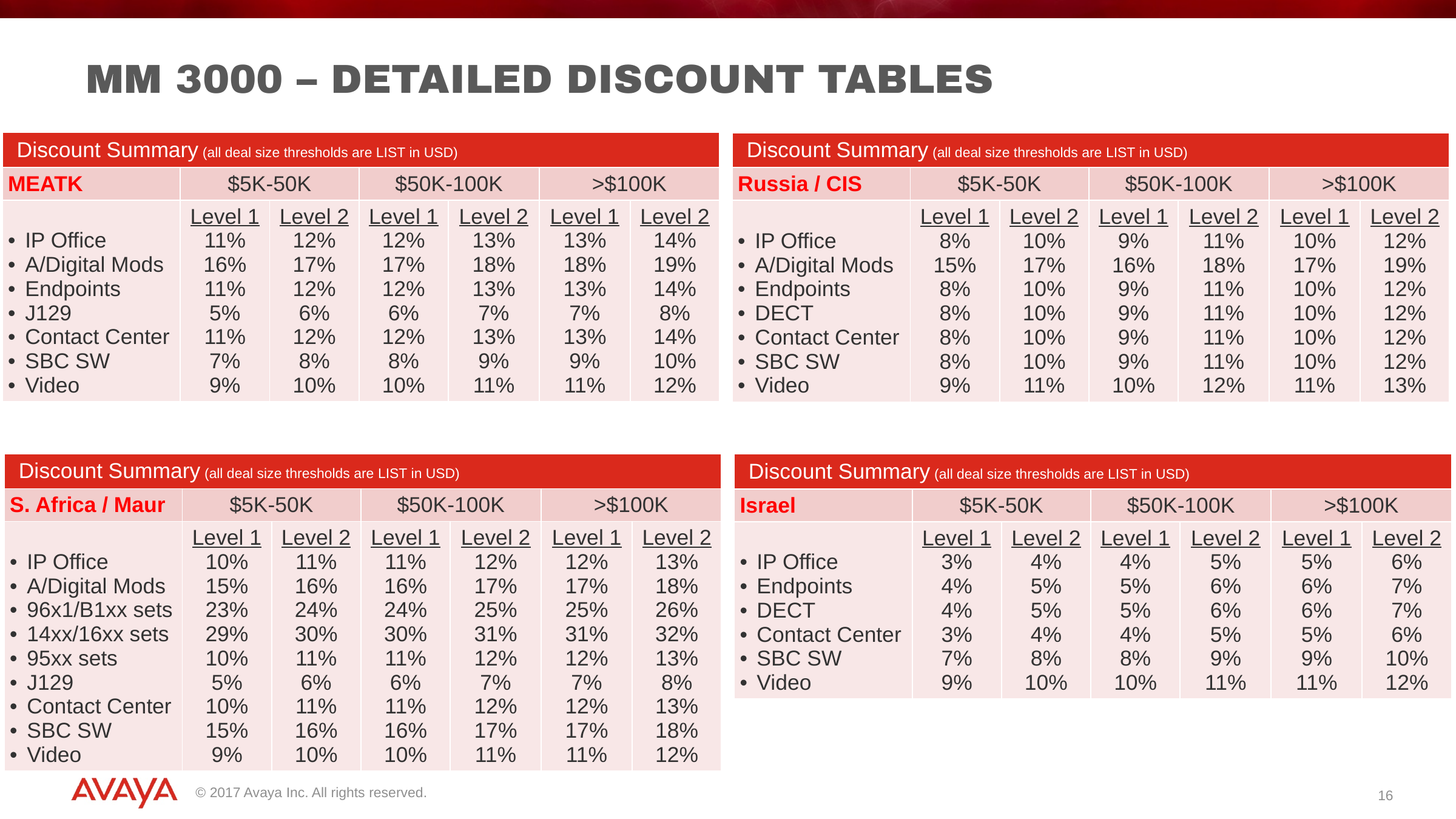

# MM 3000 – detailed discount tables
| Discount Summary (all deal size thresholds are LIST in USD) |  |  |  |  |  |  |
| --- | --- | --- | --- | --- | --- | --- |
| MEATK | $5K-50K |  | $50K-100K |  | >$100K |  |
| IP Office A/Digital Mods Endpoints J129 Contact Center SBC SW Video | Level 1 11% 16% 11% 5% 11% 7% 9% | Level 2 12% 17% 12% 6% 12% 8% 10% | Level 1 12% 17% 12% 6% 12% 8% 10% | Level 2 13% 18% 13% 7% 13% 9% 11% | Level 1 13% 18% 13% 7% 13% 9% 11% | Level 2 14% 19% 14% 8% 14% 10% 12% |
| Discount Summary (all deal size thresholds are LIST in USD) |  |  |  |  |  |  |
| --- | --- | --- | --- | --- | --- | --- |
| Russia / CIS | $5K-50K |  | $50K-100K |  | >$100K |  |
| IP Office A/Digital Mods Endpoints DECT Contact Center SBC SW Video | Level 1 8% 15% 8% 8% 8% 8% 9% | Level 2 10% 17% 10% 10% 10% 10% 11% | Level 1 9% 16% 9% 9% 9% 9% 10% | Level 2 11% 18% 11% 11% 11% 11% 12% | Level 1 10% 17% 10% 10% 10% 10% 11% | Level 2 12% 19% 12% 12% 12% 12% 13% |
| Discount Summary (all deal size thresholds are LIST in USD) |  |  |  |  |  |  |
| --- | --- | --- | --- | --- | --- | --- |
| S. Africa / Maur | $5K-50K |  | $50K-100K |  | >$100K |  |
| IP Office A/Digital Mods 96x1/B1xx sets 14xx/16xx sets 95xx sets J129 Contact Center SBC SW Video | Level 1 10% 15% 23% 29% 10% 5% 10% 15% 9% | Level 2 11% 16% 24% 30% 11% 6% 11% 16% 10% | Level 1 11% 16% 24% 30% 11% 6% 11% 16% 10% | Level 2 12% 17% 25% 31% 12% 7% 12% 17% 11% | Level 1 12% 17% 25% 31% 12% 7% 12% 17% 11% | Level 2 13% 18% 26% 32% 13% 8% 13% 18% 12% |
| Discount Summary (all deal size thresholds are LIST in USD) |  |  |  |  |  |  |
| --- | --- | --- | --- | --- | --- | --- |
| Israel | $5K-50K |  | $50K-100K |  | >$100K |  |
| IP Office Endpoints DECT Contact Center SBC SW Video | Level 1 3% 4% 4% 3% 7% 9% | Level 2 4% 5% 5% 4% 8% 10% | Level 1 4% 5% 5% 4% 8% 10% | Level 2 5% 6% 6% 5% 9% 11% | Level 1 5% 6% 6% 5% 9% 11% | Level 2 6% 7% 7% 6% 10% 12% |